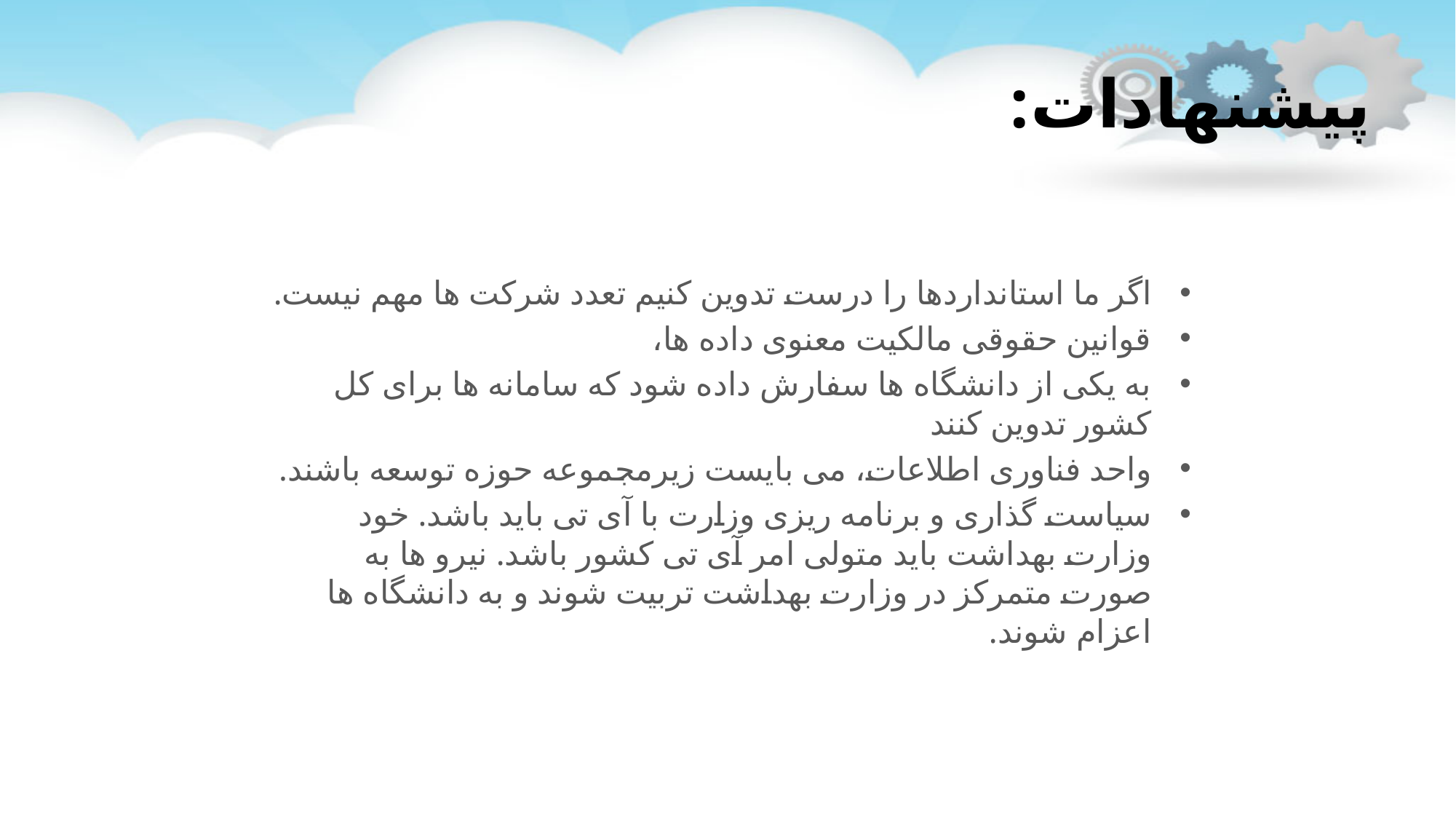

# پیشنهادات:
اگر ما استانداردها را درست تدوین کنیم تعدد شرکت ها مهم نیست.
قوانین حقوقی مالکیت معنوی داده ها،
به یکی از دانشگاه ها سفارش داده شود که سامانه ها برای کل کشور تدوین کنند
واحد فناوری اطلاعات، می بایست زیرمجموعه حوزه توسعه باشند.
سیاست گذاری و برنامه ریزی وزارت با آی تی باید باشد. خود وزارت بهداشت باید متولی امر آی تی کشور باشد. نیرو ها به صورت متمرکز در وزارت بهداشت تربیت شوند و به دانشگاه ها اعزام شوند.